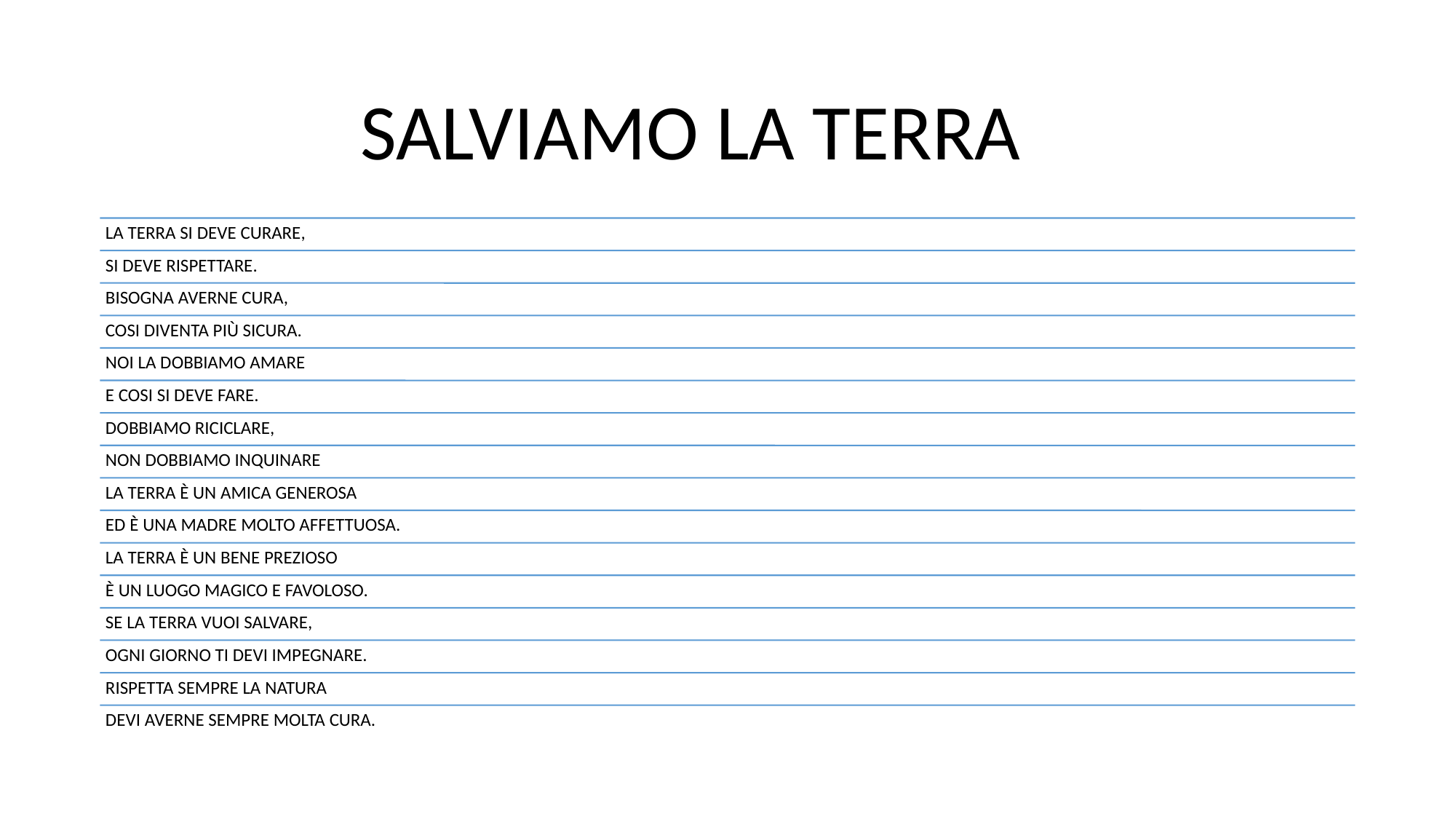

# SALVIAMO LA TERRA
LA TERRA SI DEVE CURARE,
SI DEVE RISPETTARE.
BISOGNA AVERNE CURA,
COSI DIVENTA PIÙ SICURA.
NOI LA DOBBIAMO AMARE
E COSI SI DEVE FARE.
DOBBIAMO RICICLARE,
NON DOBBIAMO INQUINARE
LA TERRA È UN AMICA GENEROSA
ED È UNA MADRE MOLTO AFFETTUOSA.
LA TERRA È UN BENE PREZIOSO
È UN LUOGO MAGICO E FAVOLOSO.
SE LA TERRA VUOI SALVARE,
OGNI GIORNO TI DEVI IMPEGNARE.
RISPETTA SEMPRE LA NATURA
DEVI AVERNE SEMPRE MOLTA CURA.